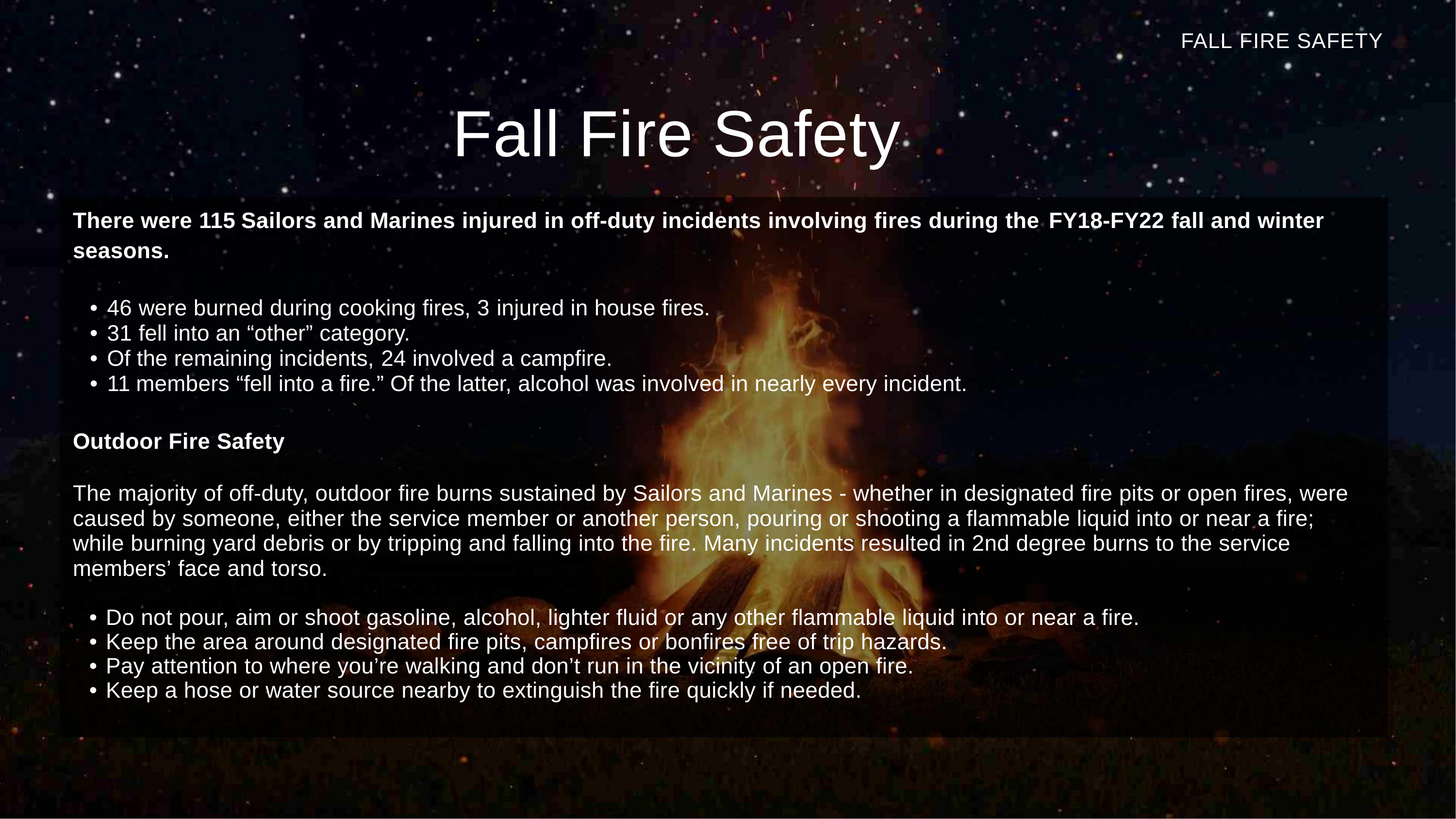

FALL FIRE SAFETY
Fall Fire Safety
There were 115 Sailors and Marines injured in off-duty incidents involving fires during the FY18-FY22 fall and winter
seasons.
• 46 were burned during cooking fires, 3 injured in house fires.
• 31 fell into an “other” category.
• Of the remaining incidents, 24 involved a campfire.
• 11 members “fell into a fire.” Of the latter, alcohol was involved in nearly every incident.
Outdoor Fire Safety
The majority of off-duty, outdoor fire burns sustained by Sailors and Marines - whether in designated fire pits or open fires, were
caused by someone, either the service member or another person, pouring or shooting a flammable liquid into or near a fire;
while burning yard debris or by tripping and falling into the fire. Many incidents resulted in 2nd degree burns to the service
members’ face and torso.
• Do not pour, aim or shoot gasoline, alcohol, lighter fluid or any other flammable liquid into or near a fire.
• Keep the area around designated fire pits, campfires or bonfires free of trip hazards.
• Pay attention to where you’re walking and don’t run in the vicinity of an open fire.
• Keep a hose or water source nearby to extinguish the fire quickly if needed.